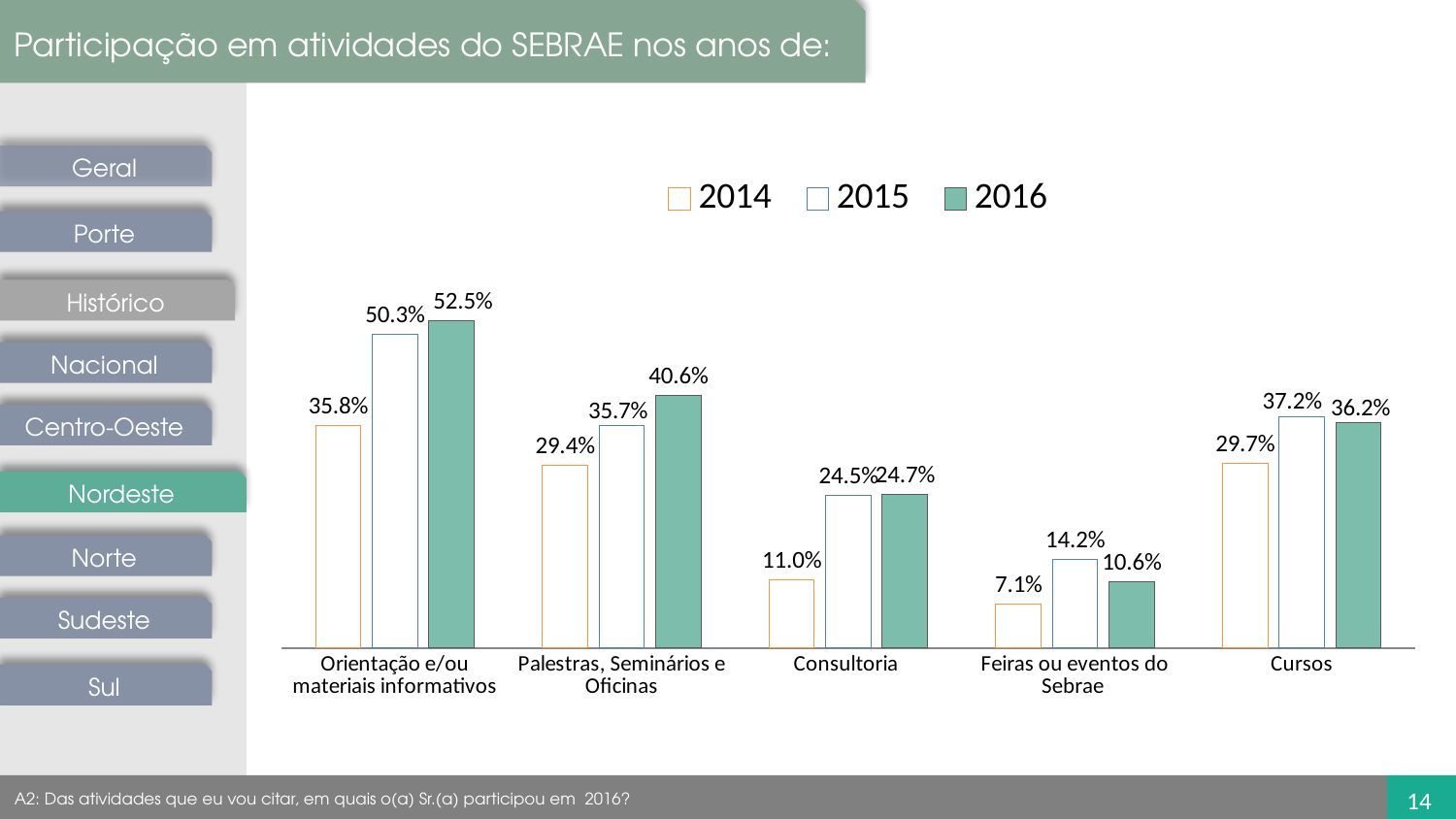

Participação em atividades do SEBRAE nos anos de:
Geral

### Chart

| Category | 2014 | 2015 | 2016 |
|---|---|---|---|
| Orientação e/ou materiais informativos | 0.358 | 0.503 | 0.524785932152182 |
| Palestras, Seminários e Oficinas | 0.294 | 0.357 | 0.4057625533358988 |
| Consultoria  | 0.11 | 0.245 | 0.24683502394166207 |
| Feiras ou eventos do Sebrae  | 0.071 | 0.142 | 0.10603238849641373 |
| Cursos | 0.297 | 0.372 | 0.36184191467083765 |
Porte
Histórico
Nacional
Centro-Oeste
Nordeste
Norte
Sudeste
Sul
A2: Das atividades que eu vou citar, em quais o(a) Sr.(a) participou em  2016?

14